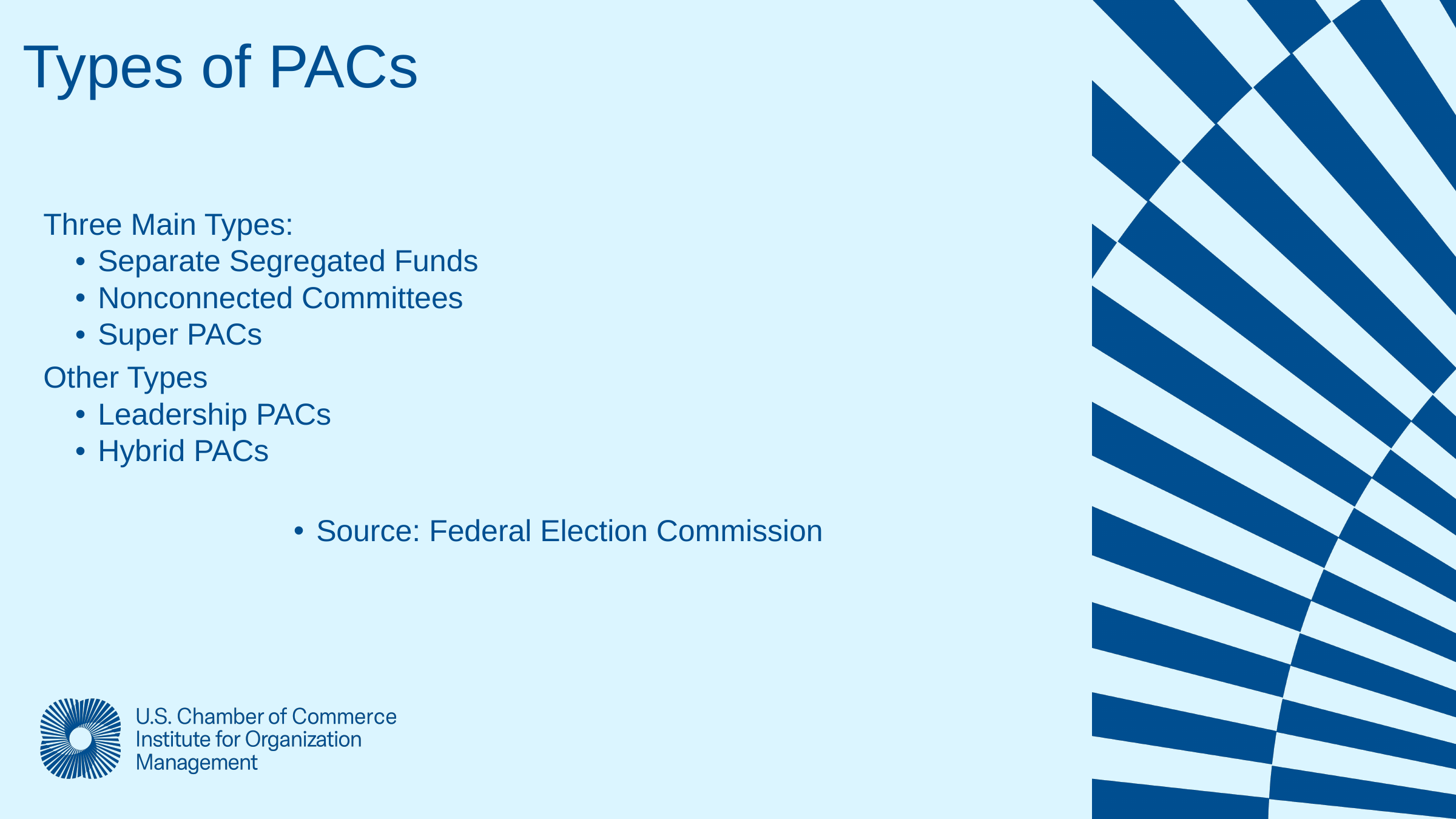

Types of PACs
Three Main Types:
Separate Segregated Funds
Nonconnected Committees
Super PACs
Other Types
Leadership PACs
Hybrid PACs

Source: Federal Election Commission